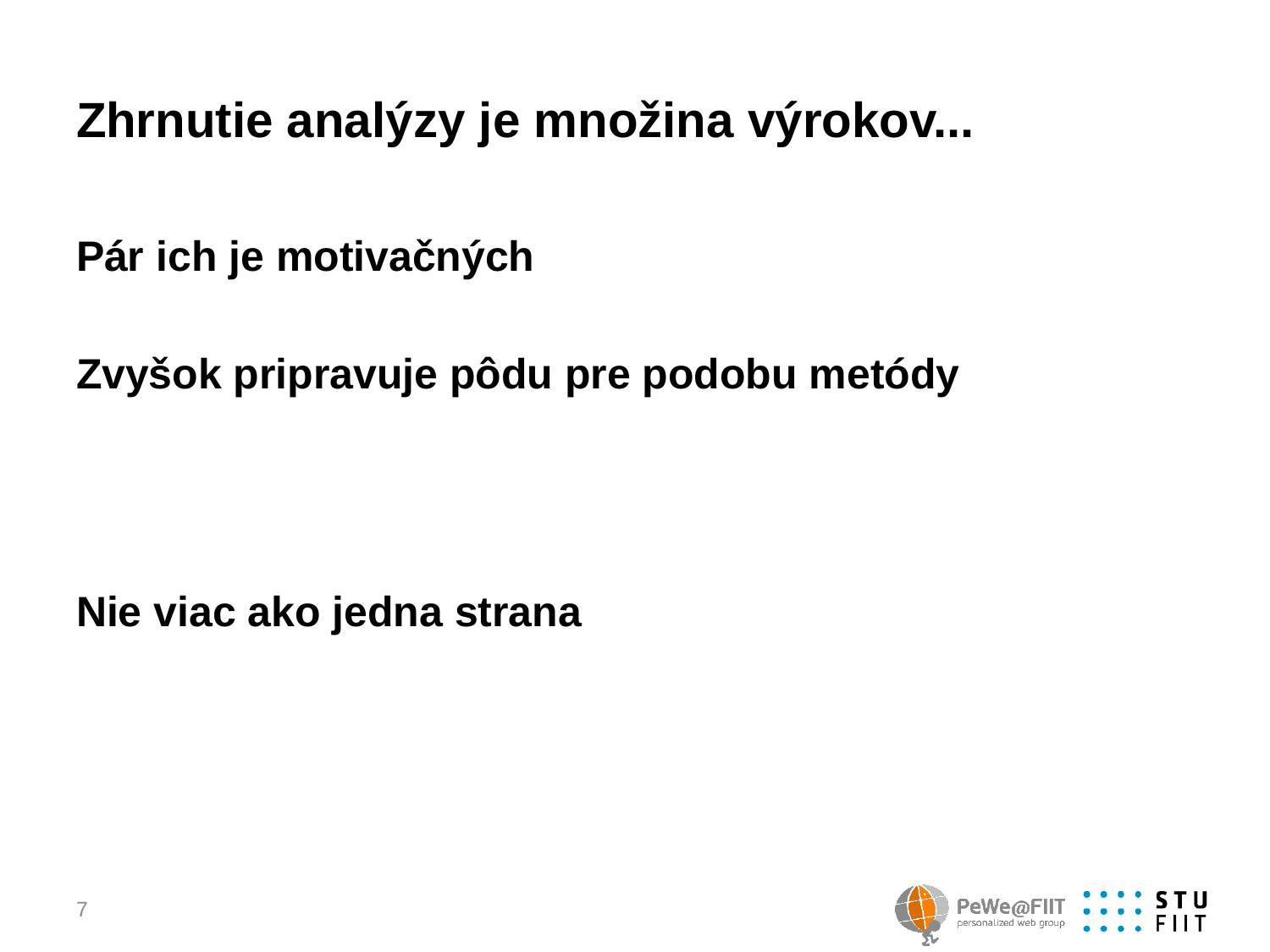

# Zhrnutie analýzy je množina výrokov...
Pár ich je motivačných

Zvyšok pripravuje pôdu pre podobu metódy

Nie viac ako jedna strana
7